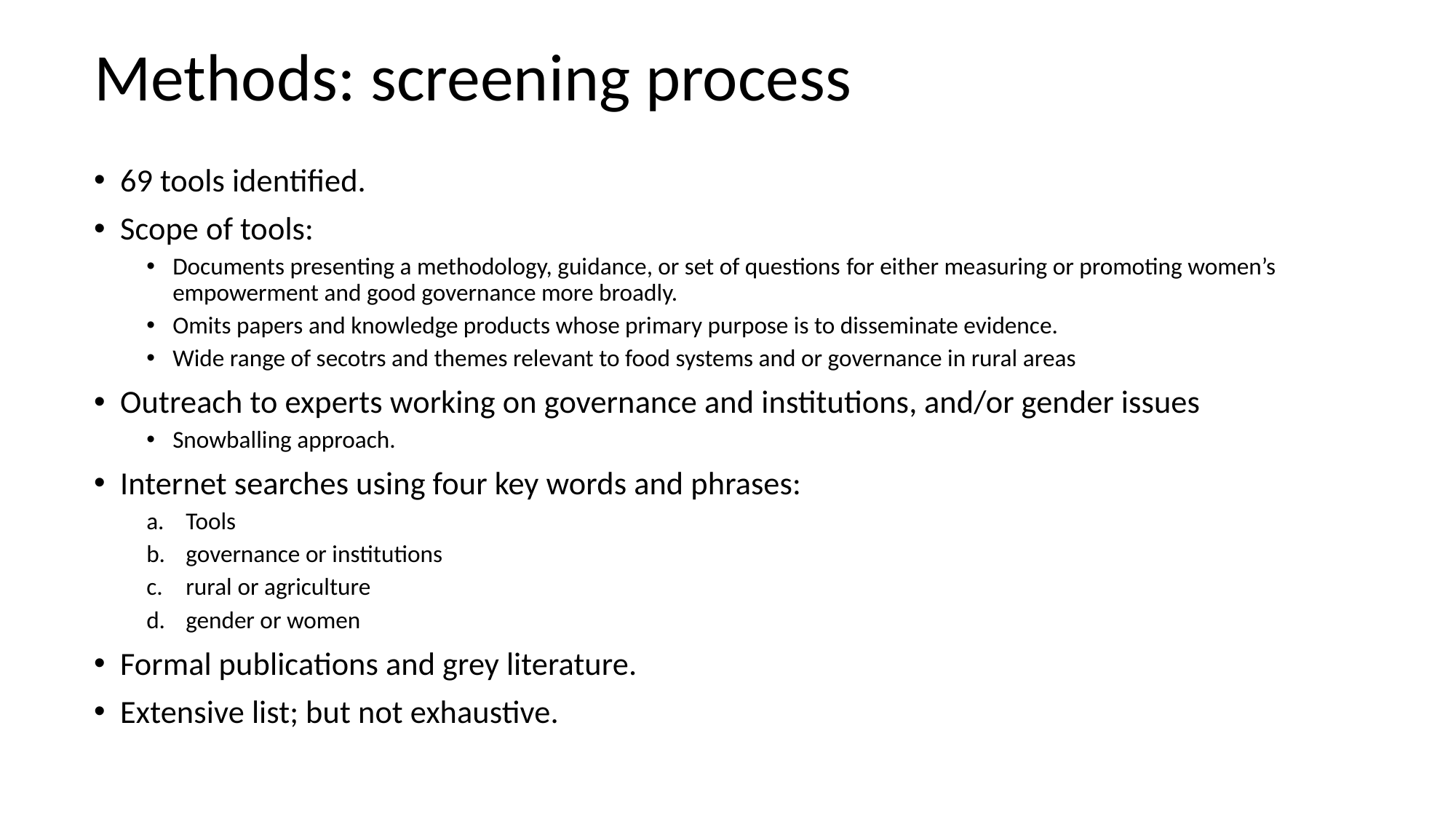

# Methods: screening process
69 tools identified.
Scope of tools:
Documents presenting a methodology, guidance, or set of questions for either measuring or promoting women’s empowerment and good governance more broadly.
Omits papers and knowledge products whose primary purpose is to disseminate evidence.
Wide range of secotrs and themes relevant to food systems and or governance in rural areas
Outreach to experts working on governance and institutions, and/or gender issues
Snowballing approach.
Internet searches using four key words and phrases:
Tools
governance or institutions
rural or agriculture
gender or women
Formal publications and grey literature.
Extensive list; but not exhaustive.